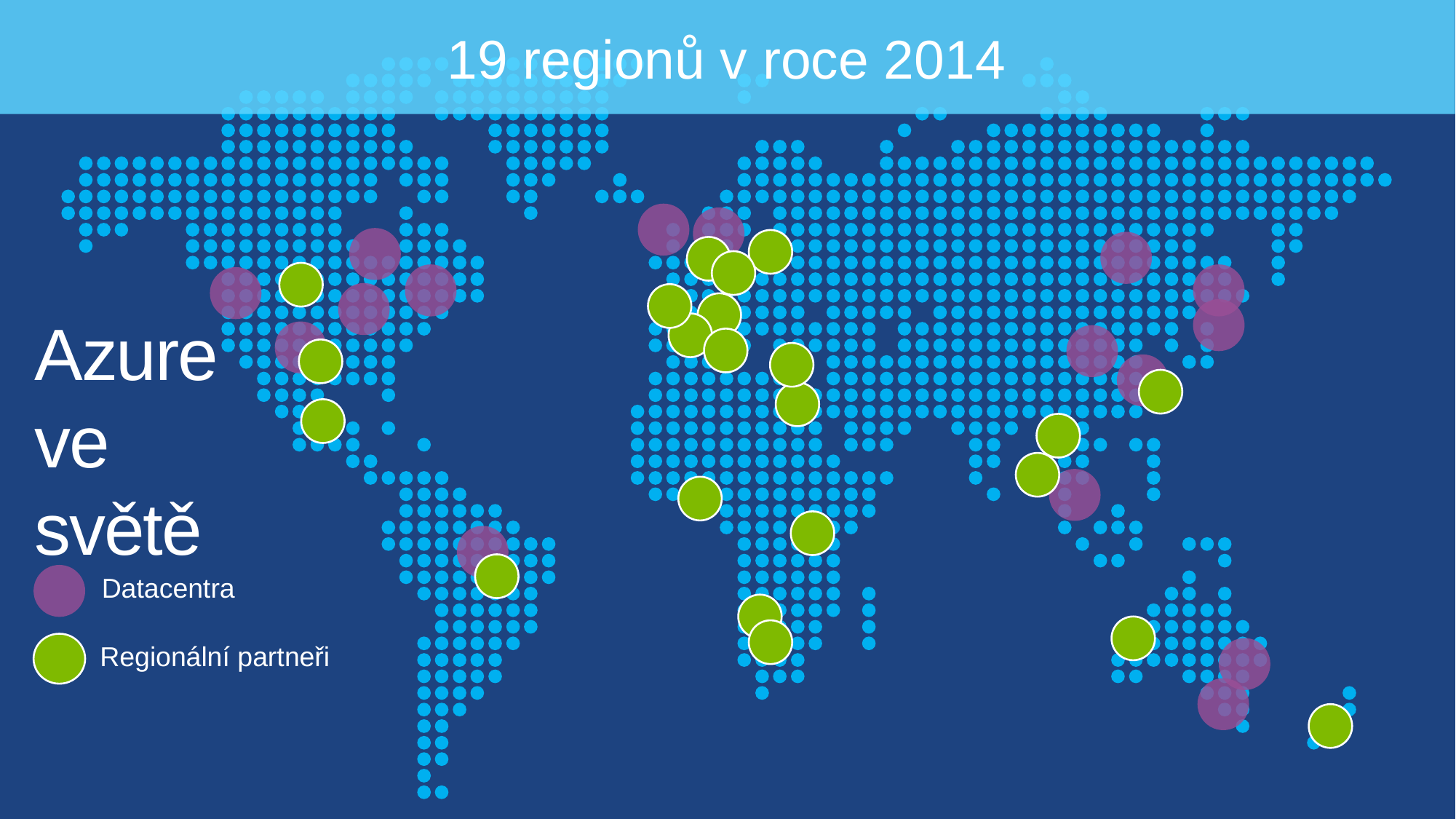

19 regionů v roce 2014

Azure ve světě

Datacentra

Regionální partneři